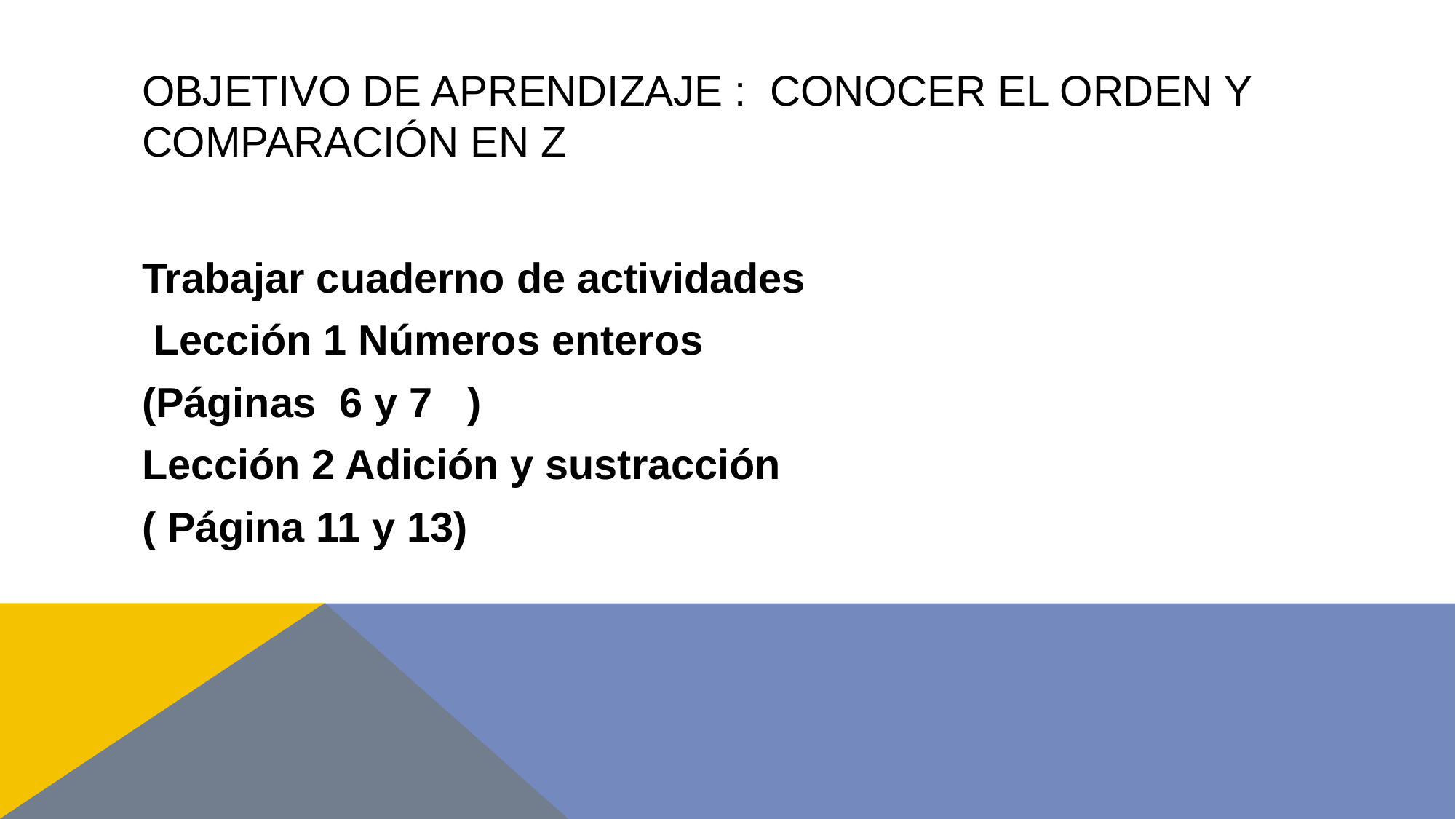

# Objetivo de aprendizaje :  Conocer el Orden y comparación en z

Trabajar cuaderno de actividades
 Lección 1 Números enteros
(Páginas  6 y 7   )
Lección 2 Adición y sustracción
( Página 11 y 13)